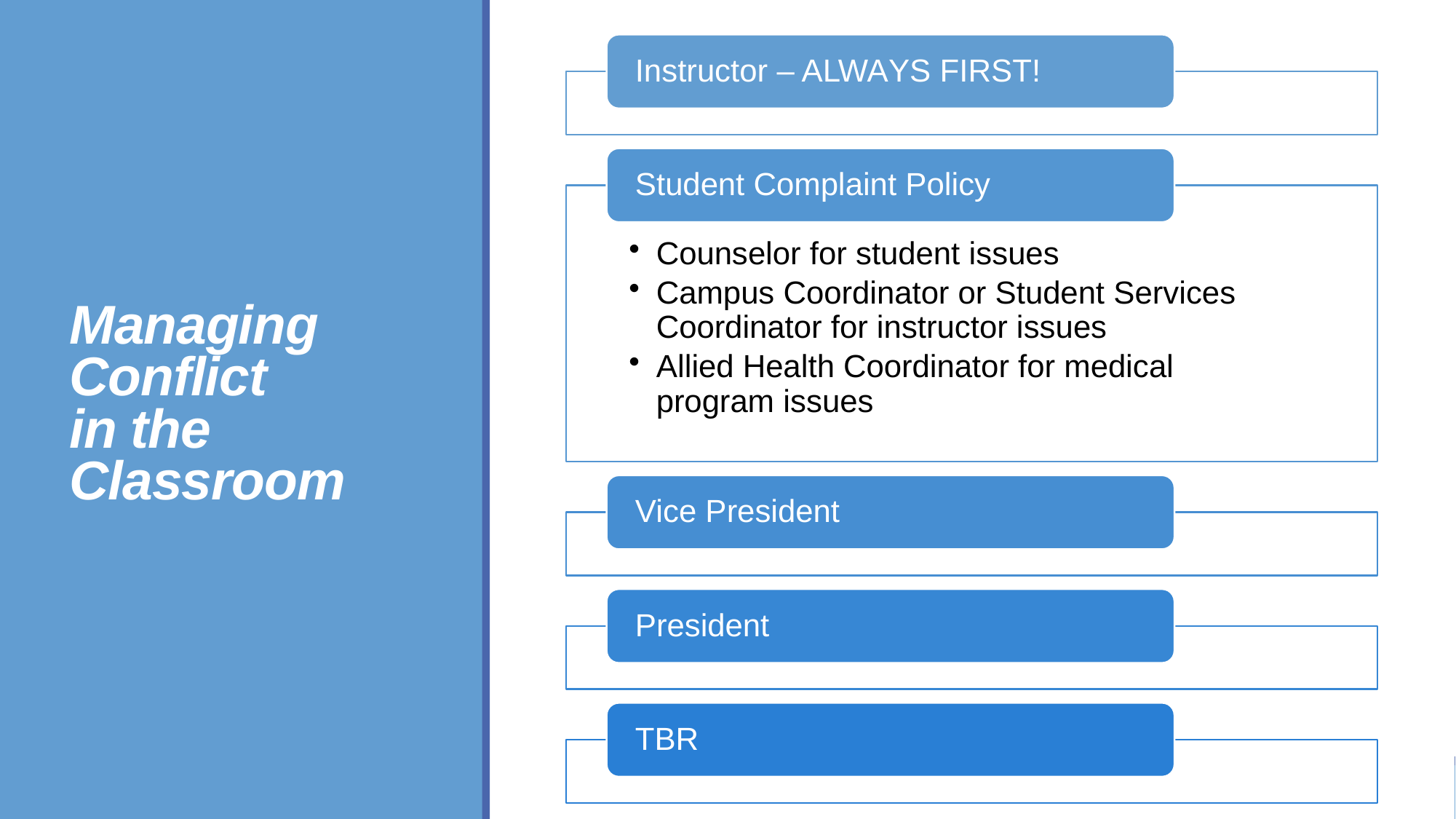

Instructor – ALWAYS FIRST!
Counselor for student issues
Campus Coordinator or Student Services Coordinator for instructor issues
Allied Health Coordinator for medical program issues
Student Complaint Policy
Vice President
President
TBR
# Managing Conflict in the Classroom